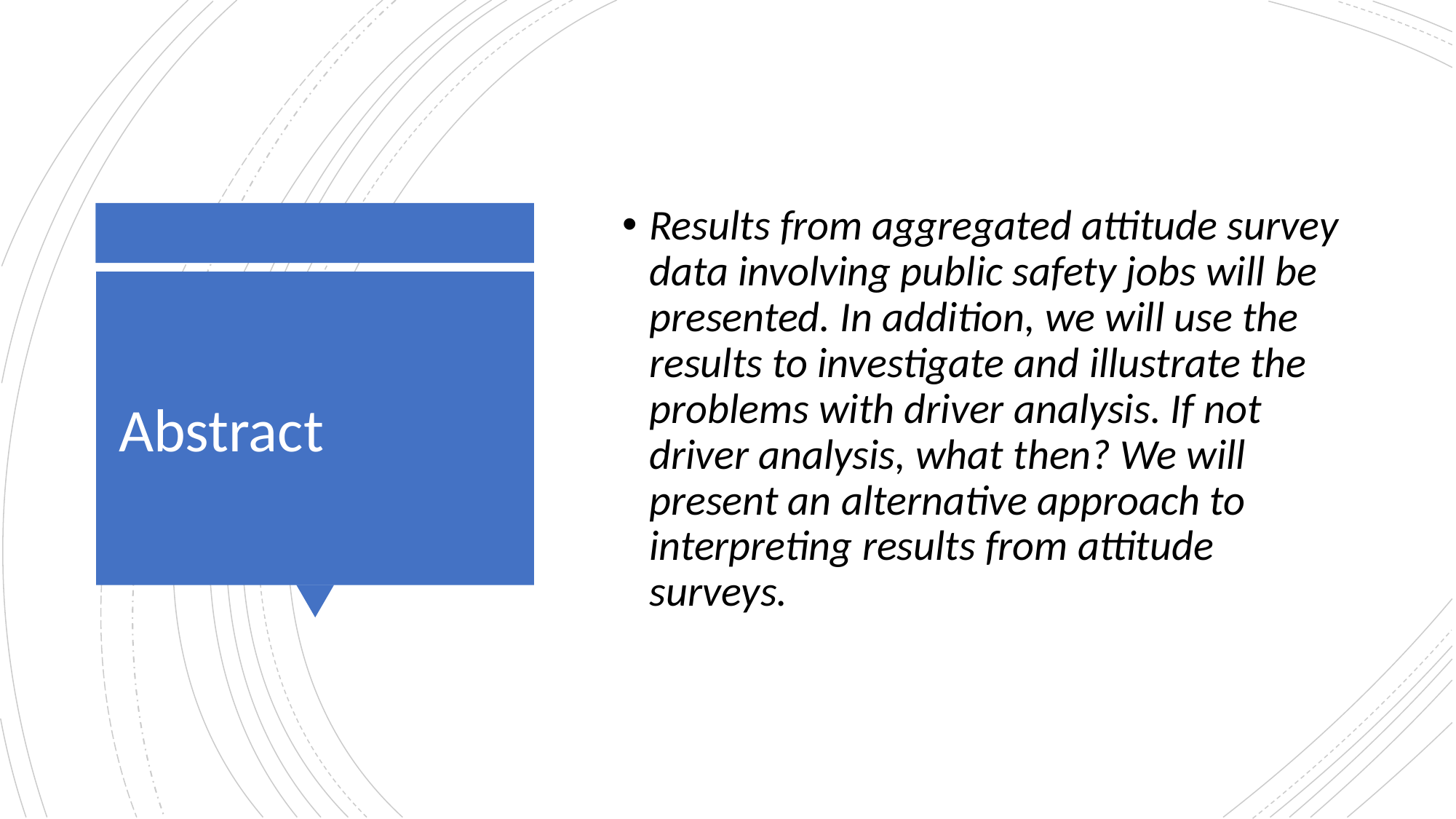

Results from aggregated attitude survey data involving public safety jobs will be presented. In addition, we will use the results to investigate and illustrate the problems with driver analysis. If not driver analysis, what then? We will present an alternative approach to interpreting results from attitude surveys.

# Abstract